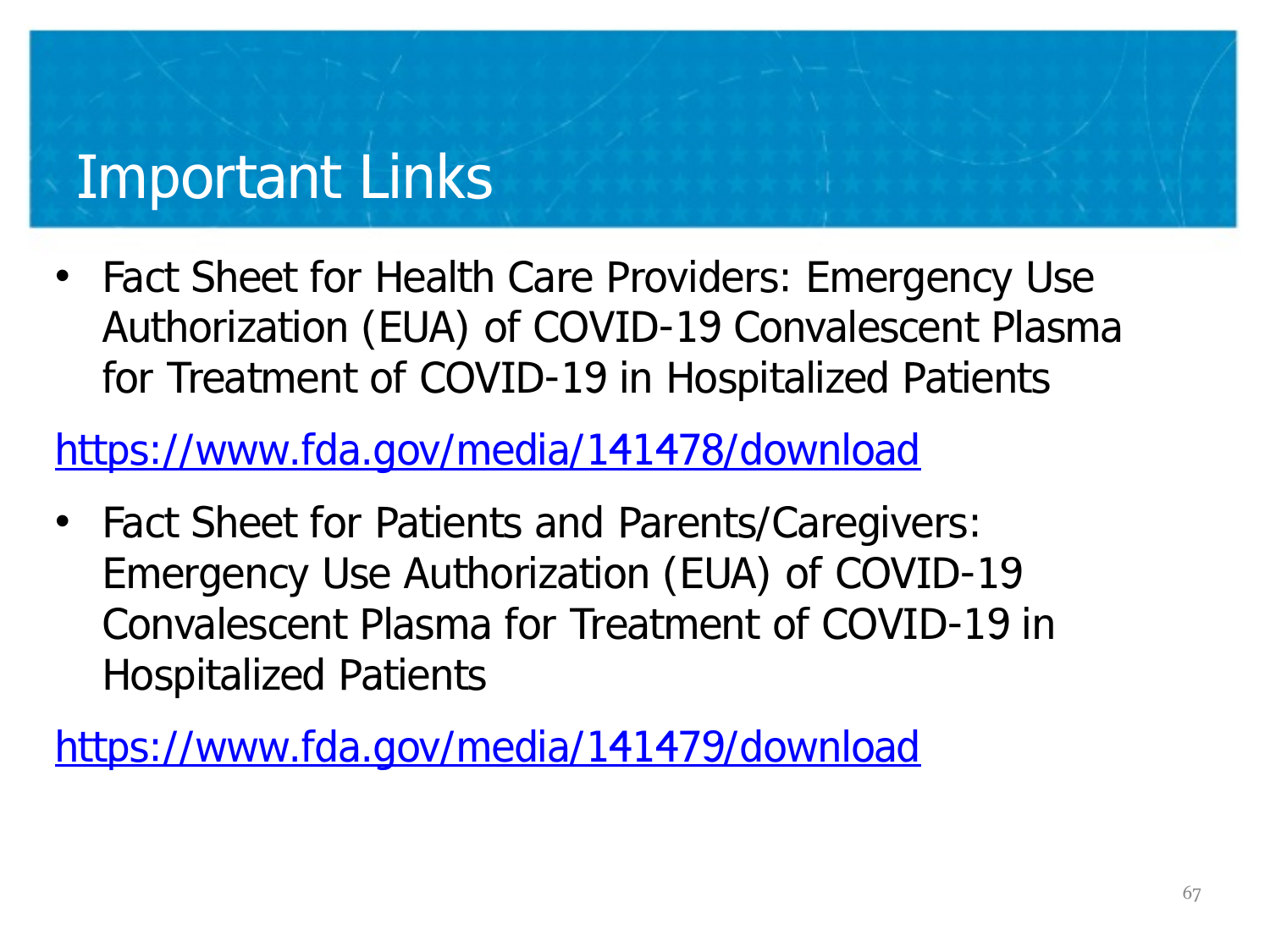

# Important Links
Fact Sheet for Health Care Providers: Emergency Use Authorization (EUA) of COVID-19 Convalescent Plasma for Treatment of COVID-19 in Hospitalized Patients
https://www.fda.gov/media/141478/download
Fact Sheet for Patients and Parents/Caregivers: Emergency Use Authorization (EUA) of COVID-19 Convalescent Plasma for Treatment of COVID-19 in Hospitalized Patients
https://www.fda.gov/media/141479/download